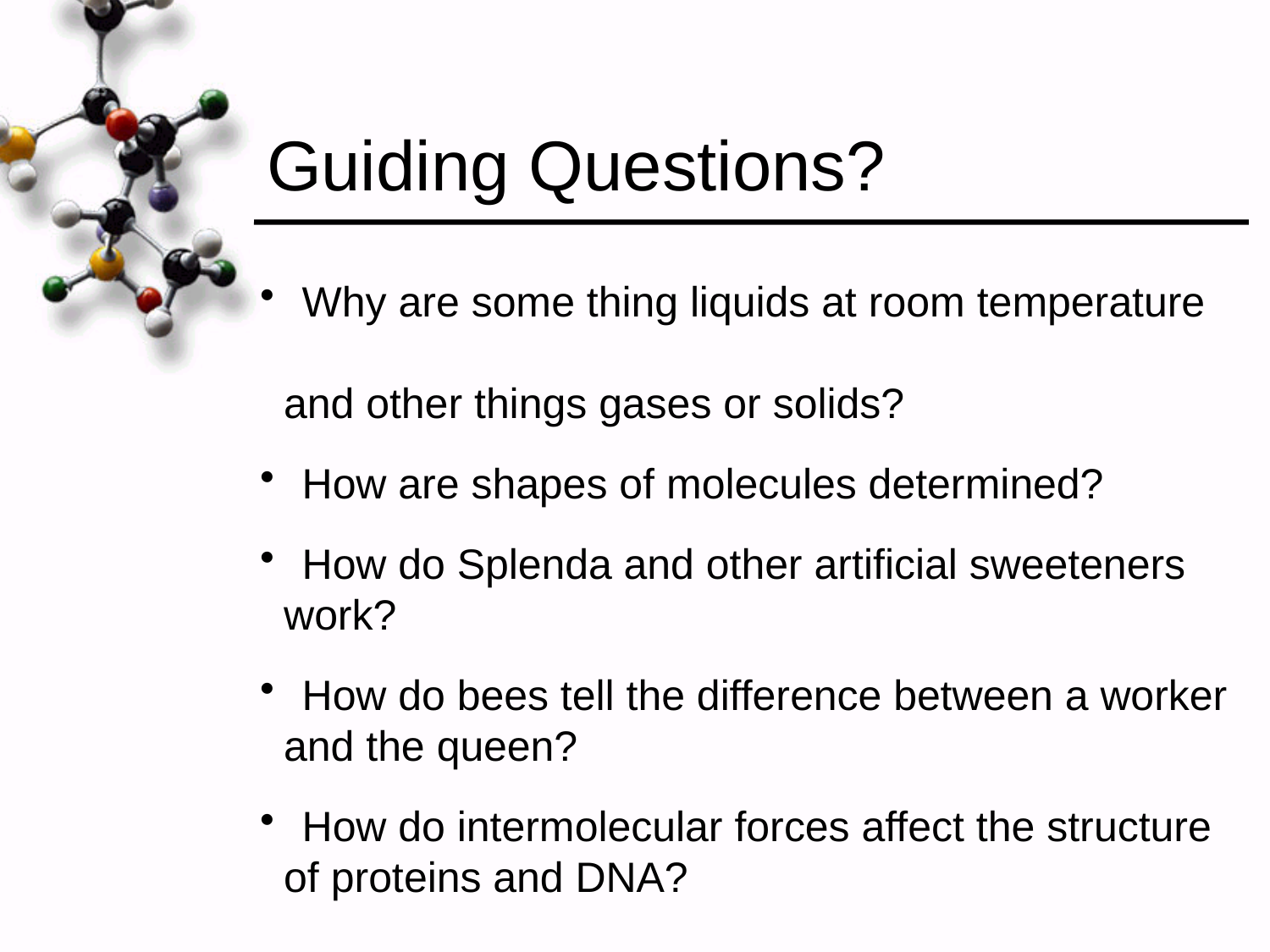

# Guiding Questions?
 Why are some thing liquids at room temperature
  and other things gases or solids?

 How are shapes of molecules determined?

 How do Splenda and other artificial sweeteners
  work?

 How do bees tell the difference between a worker
  and the queen?

 How do intermolecular forces affect the structure
  of proteins and DNA?